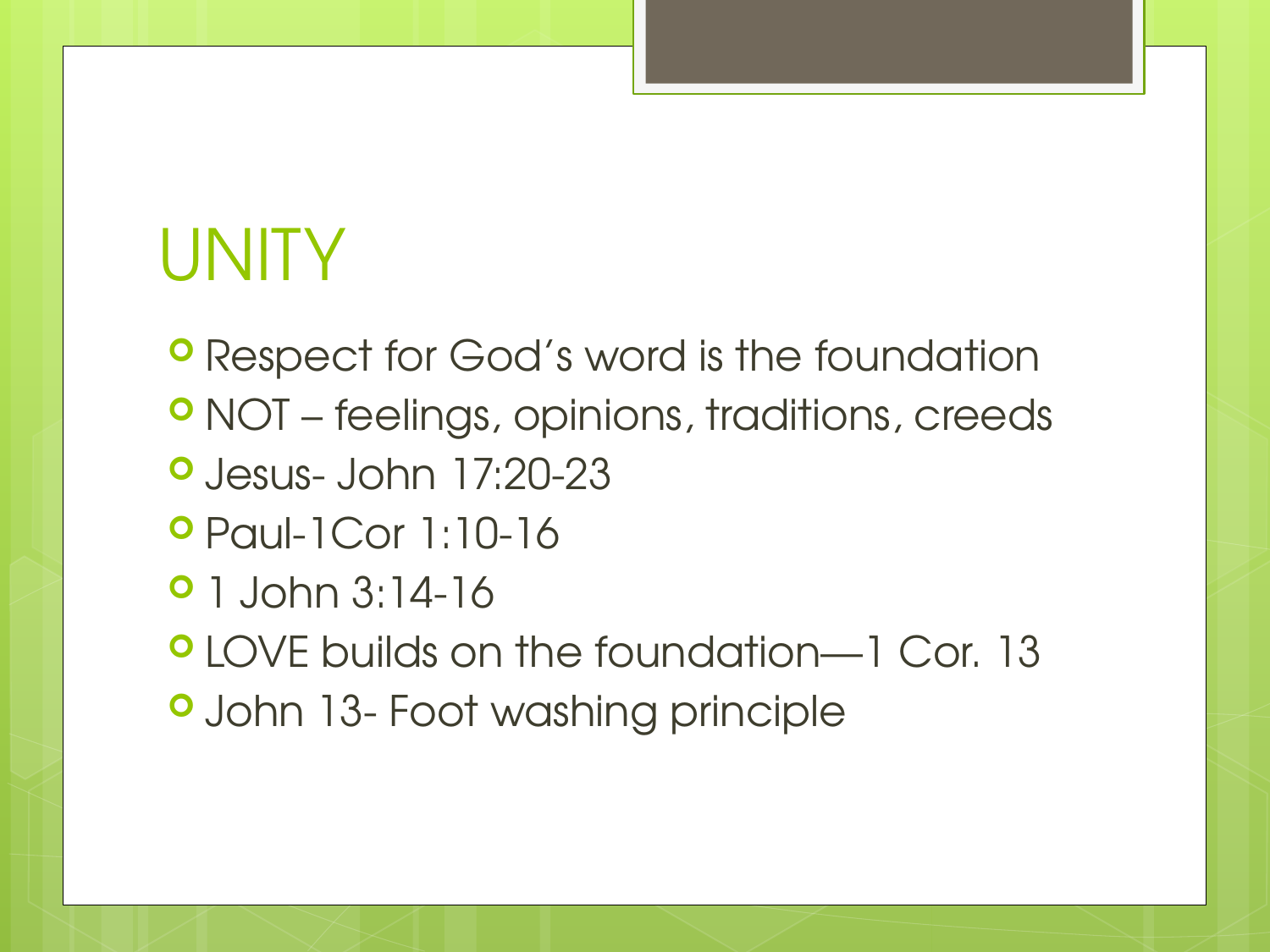

# UNITY
Respect for God’s word is the foundation
NOT – feelings, opinions, traditions, creeds
Jesus- John 17:20-23
Paul-1Cor 1:10-16
1 John 3:14-16
LOVE builds on the foundation—1 Cor. 13
John 13- Foot washing principle